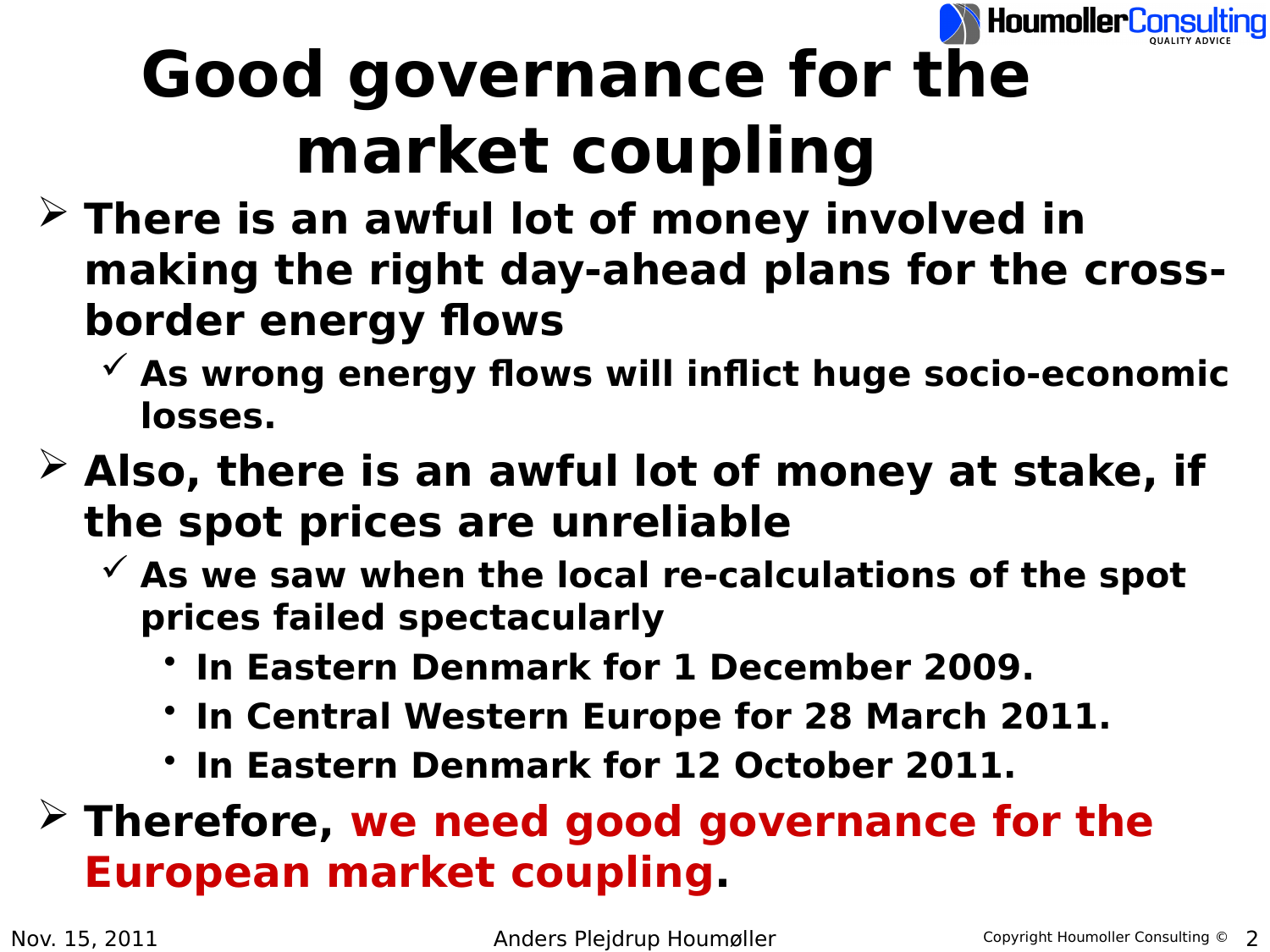

# Good governance for the market coupling
There is an awful lot of money involved in making the right day-ahead plans for the cross-border energy flows
As wrong energy flows will inflict huge socio-economic losses.
Also, there is an awful lot of money at stake, if the spot prices are unreliable
As we saw when the local re-calculations of the spot prices failed spectacularly
In Eastern Denmark for 1 December 2009.
In Central Western Europe for 28 March 2011.
In Eastern Denmark for 12 October 2011.
Therefore, we need good governance for the European market coupling.

Nov. 15, 2011
Anders Plejdrup Houmøller
2